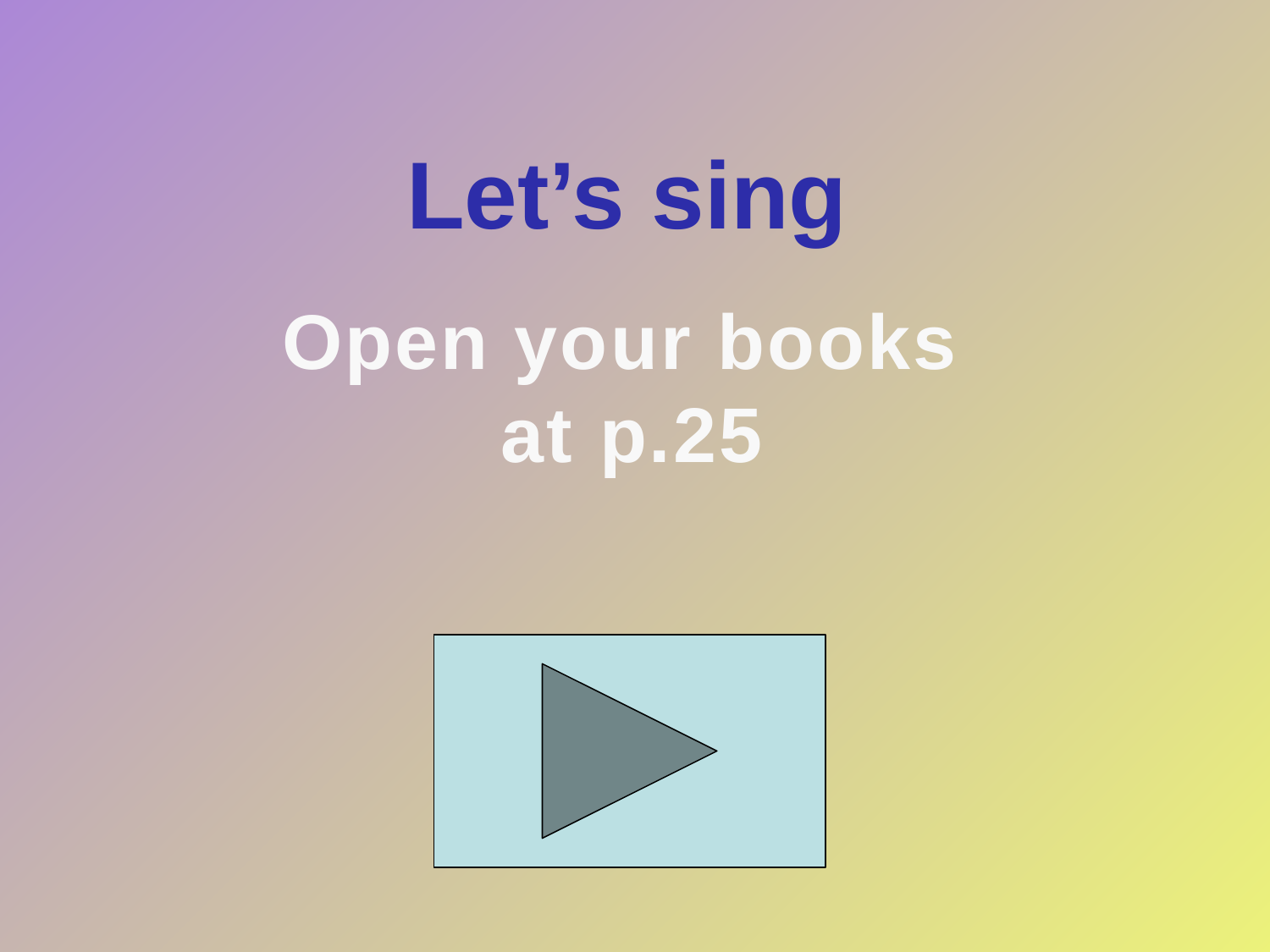

Let’s sing
Open your books
at p.25